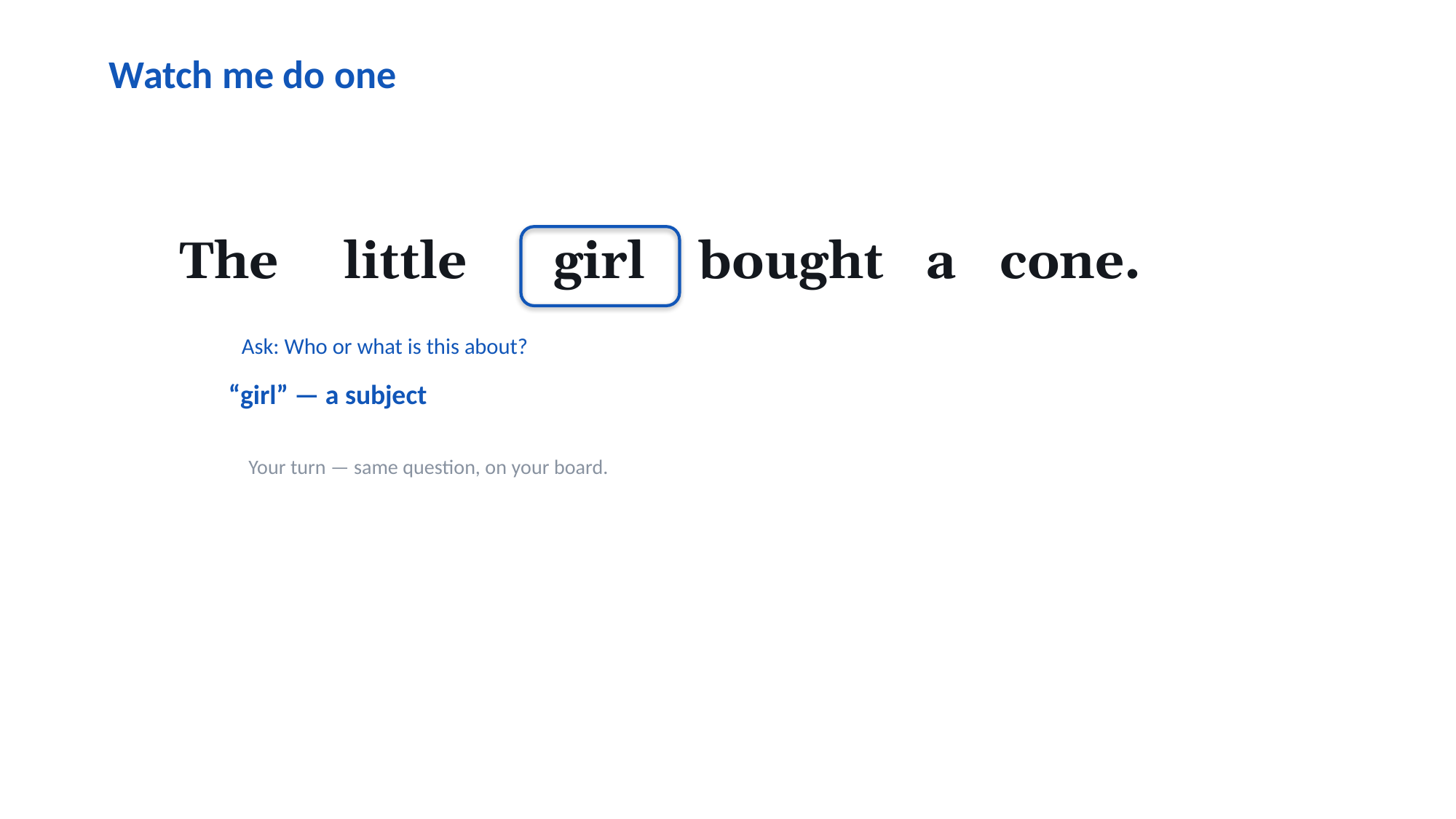

Watch me do one

The
little
girl
bought
a
cone.
Ask: Who or what is this about?
“girl” — a subject
Your turn — same question, on your board.